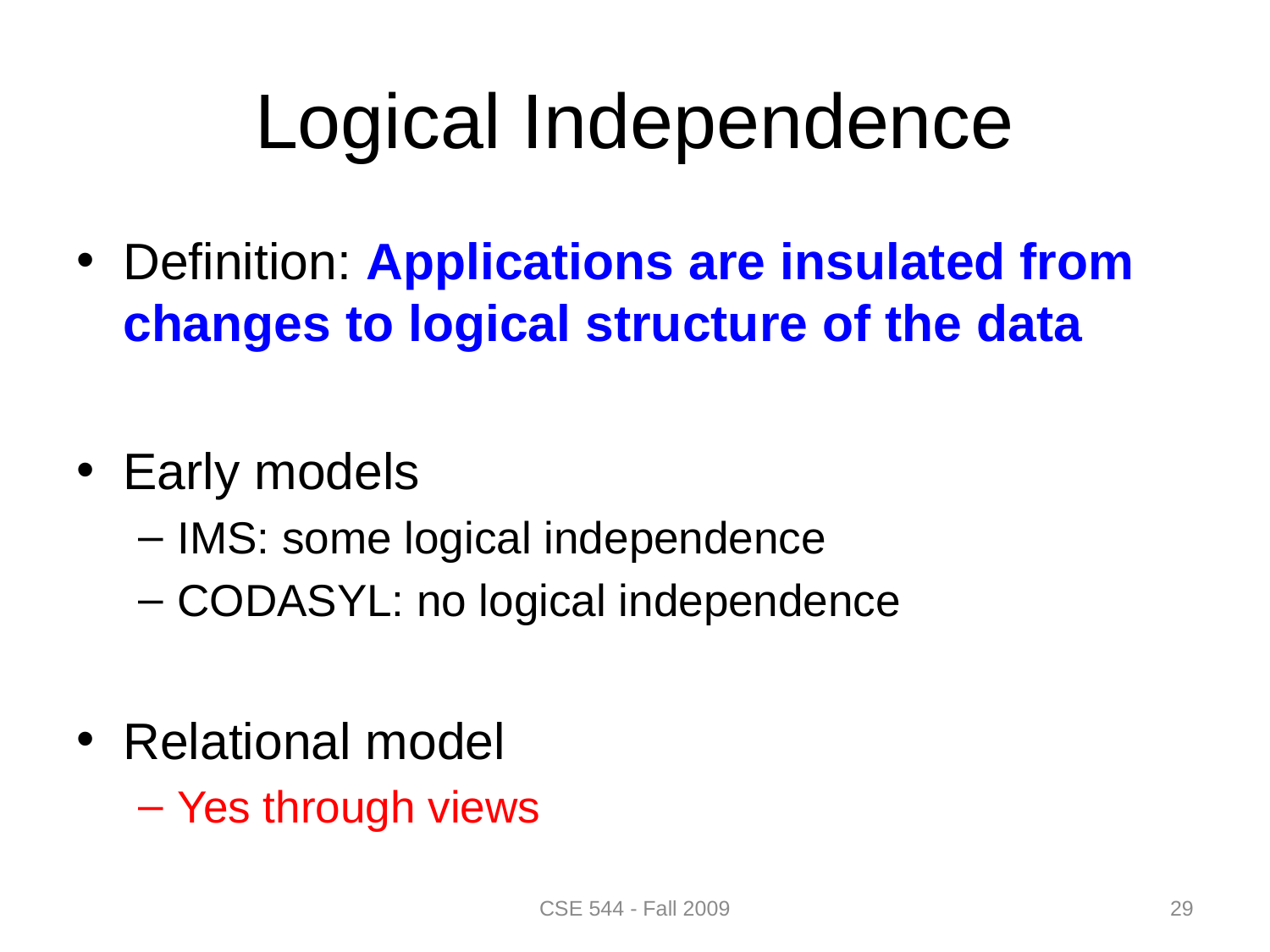

# Logical Independence
Definition: Applications are insulated from changes to logical structure of the data

Early models
IMS: some logical independence
CODASYL: no logical independence

Relational model
Yes through views
29
CSE 544 - Fall 2009